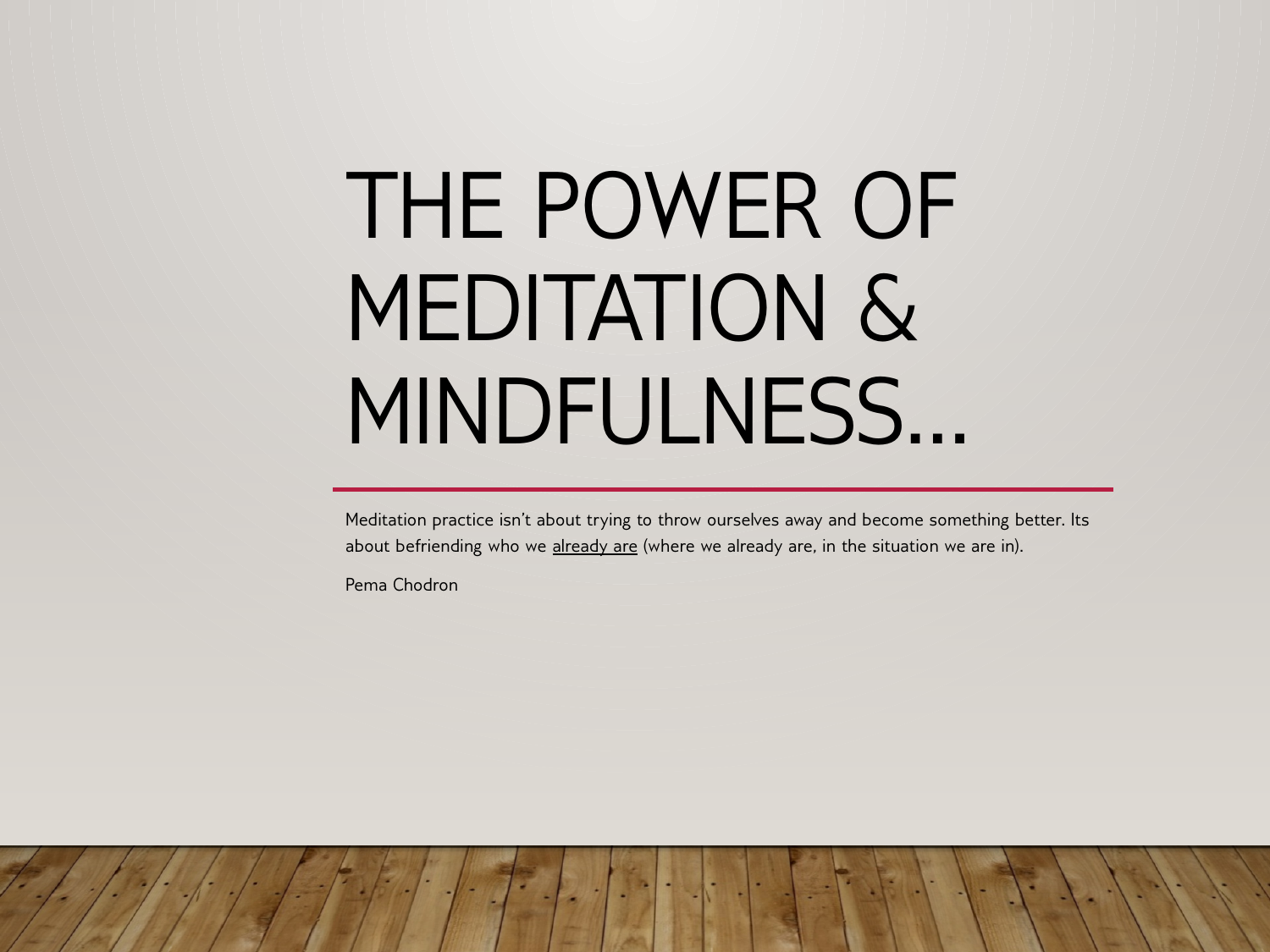

# THE POWER OF MEDITATION & MINDFULNESS…
Meditation practice isn’t about trying to throw ourselves away and become something better. Its about befriending who we already are (where we already are, in the situation we are in).
Pema Chodron